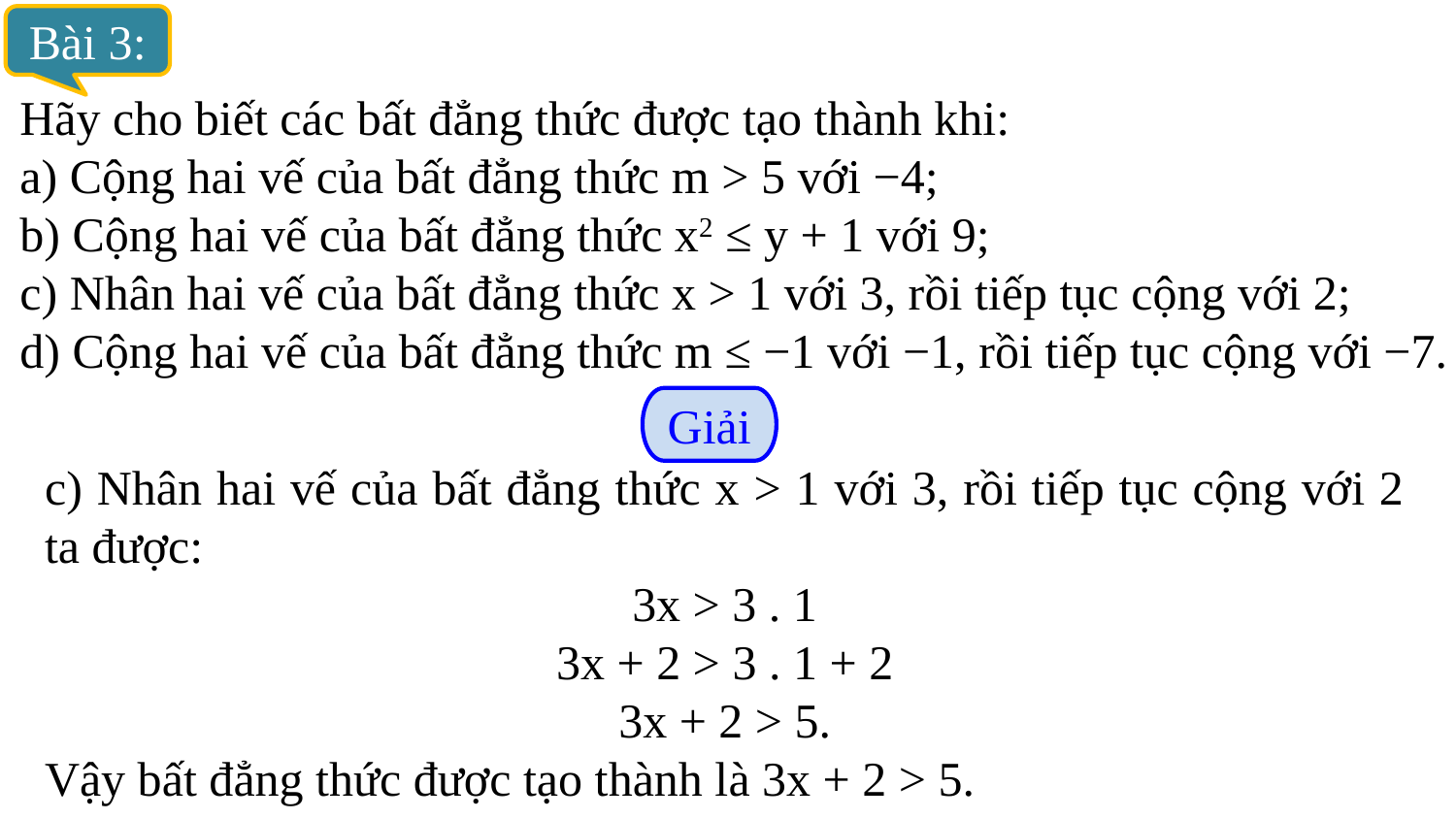

Bài 3:
Hãy cho biết các bất đẳng thức được tạo thành khi:
a) Cộng hai vế của bất đẳng thức m > 5 với −4;
b) Cộng hai vế của bất đẳng thức x2 ≤ y + 1 với 9;
c) Nhân hai vế của bất đẳng thức x > 1 với 3, rồi tiếp tục cộng với 2;
d) Cộng hai vế của bất đẳng thức m ≤ −1 với −1, rồi tiếp tục cộng với −7.
Giải
c) Nhân hai vế của bất đẳng thức x > 1 với 3, rồi tiếp tục cộng với 2 ta được:
3x > 3 . 1
3x + 2 > 3 . 1 + 2
3x + 2 > 5.
Vậy bất đẳng thức được tạo thành là 3x + 2 > 5.